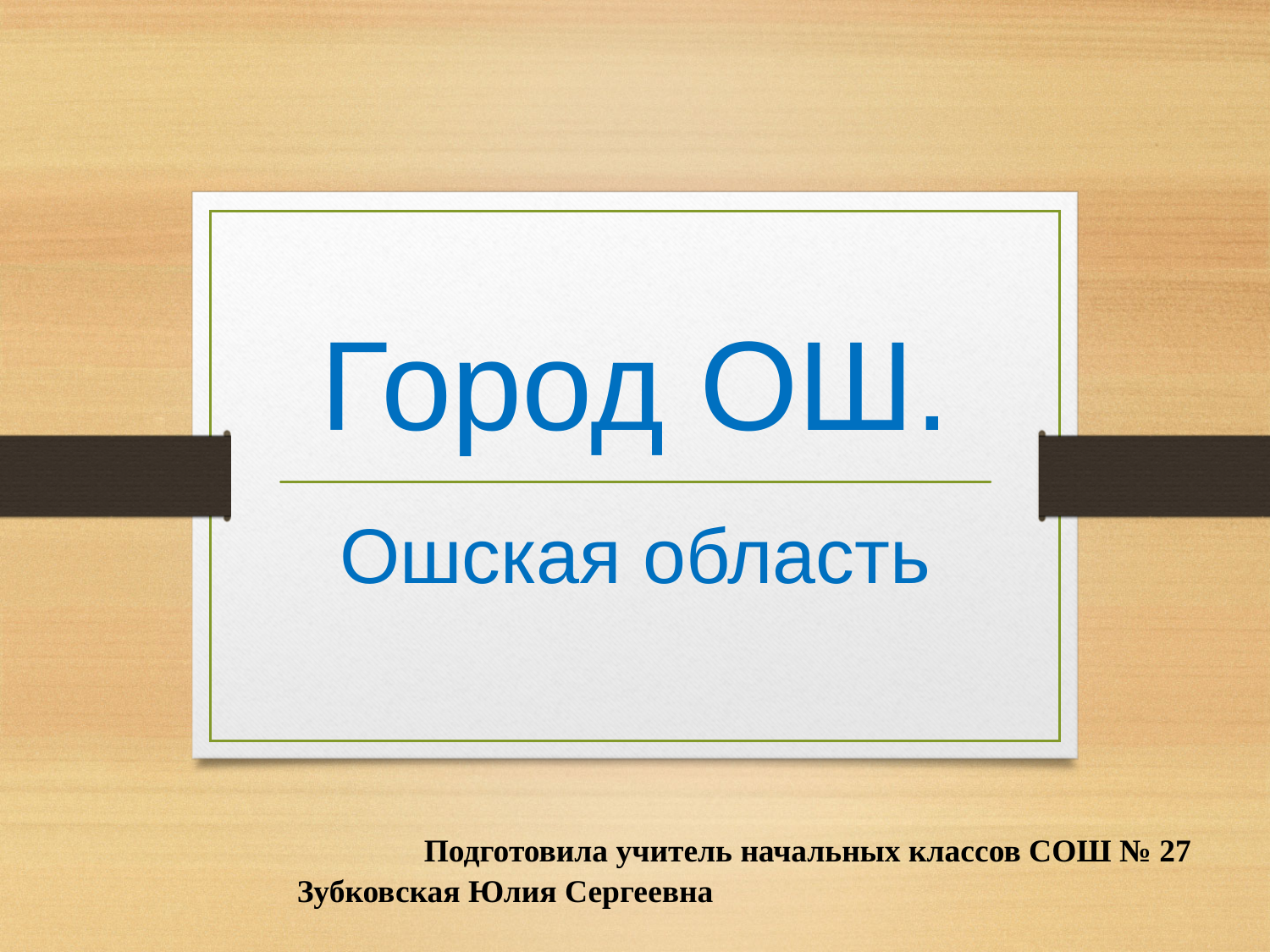

# Город ОШ.
Ошская область
	Подготовила учитель начальных классов СОШ № 27
Зубковская Юлия Сергеевна